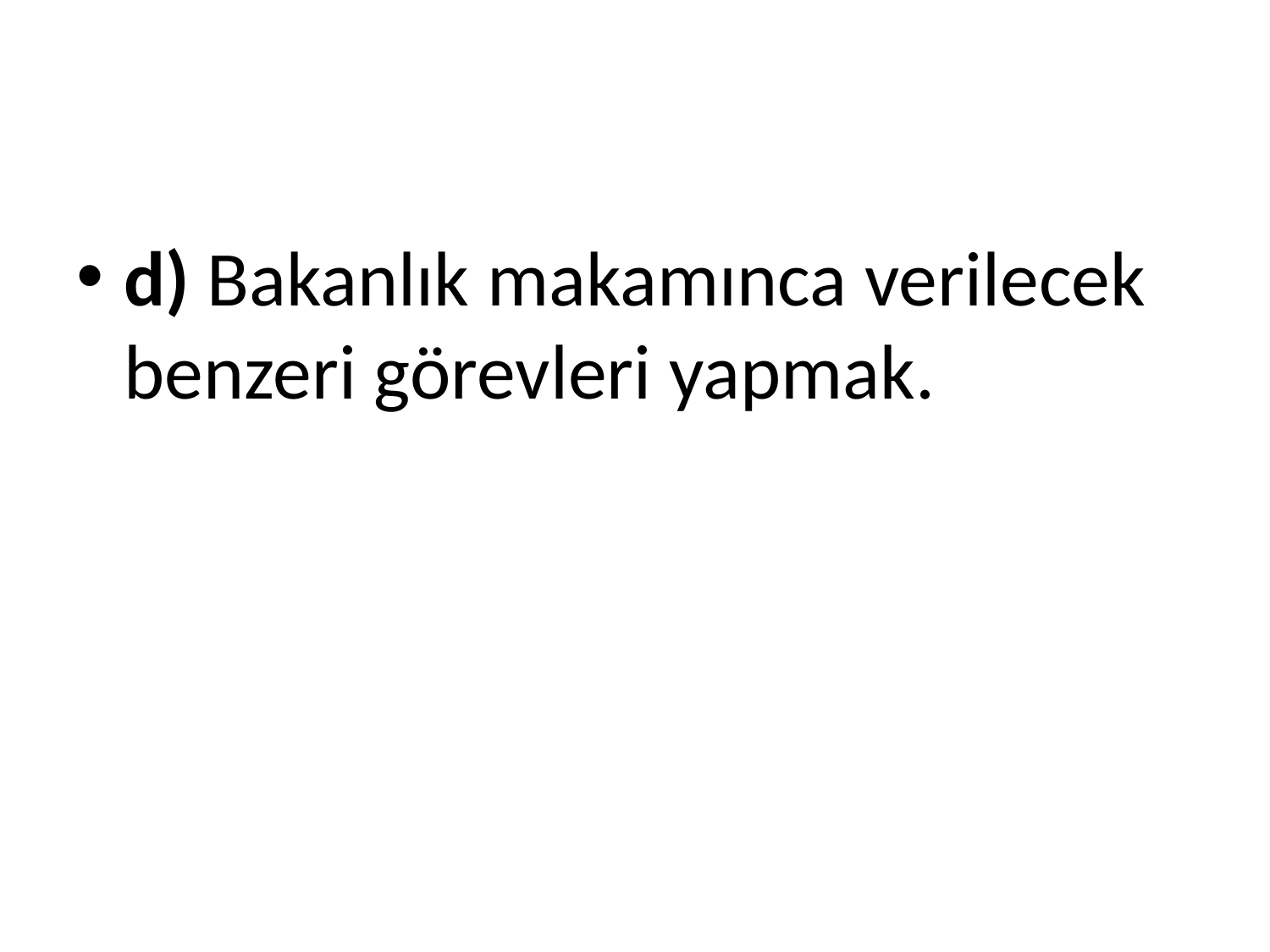

#
d) Bakanlık makamınca verilecek benzeri görevleri yapmak.